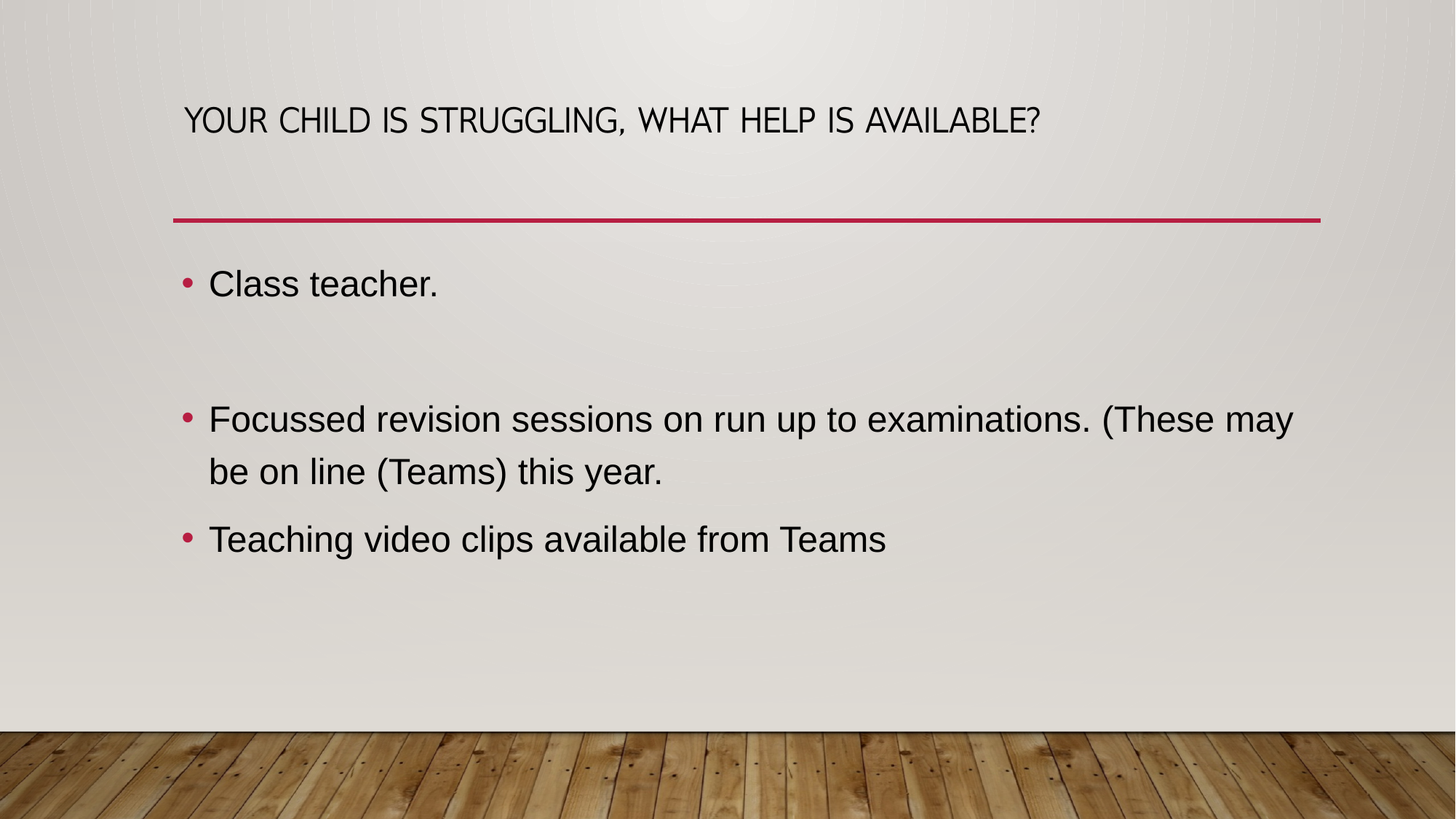

# Your child is struggling, what help is available?
Class teacher.

Focussed revision sessions on run up to examinations. (These may be on line (Teams) this year.
Teaching video clips available from Teams